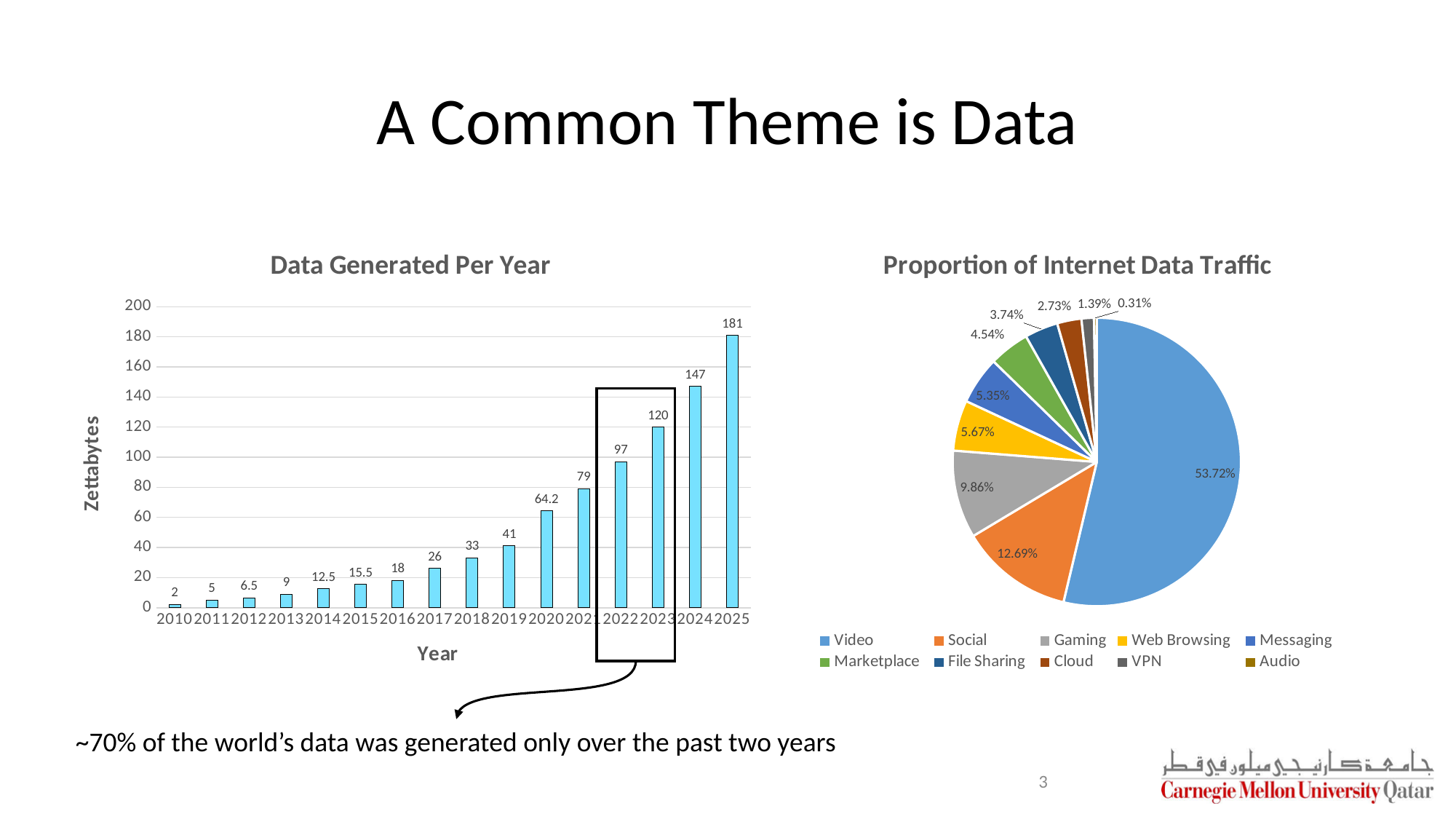

# A Common Theme is Data

### Chart: Data Generated Per Year

| Category |  |
|---|---|
| 2010 | 2.0 |
| 2011 | 5.0 |
| 2012 | 6.5 |
| 2013 | 9.0 |
| 2014 | 12.5 |
| 2015 | 15.5 |
| 2016 | 18.0 |
| 2017 | 26.0 |
| 2018 | 33.0 |
| 2019 | 41.0 |
| 2020 | 64.2 |
| 2021 | 79.0 |
| 2022 | 97.0 |
| 2023 | 120.0 |
| 2024 | 147.0 |
| 2025 | 181.0 |

### Chart: Proportion of Internet Data Traffic

| Category |  |
|---|---|
| Video | 0.5372 |
| Social  | 0.1269 |
| Gaming | 0.0986 |
| Web Browsing  | 0.0567 |
| Messaging  | 0.0535 |
| Marketplace  | 0.0454 |
| File Sharing  | 0.0374 |
| Cloud | 0.0273 |
| VPN | 0.0139 |
| Audio | 0.0031 |
~70% of the world’s data was generated only over the past two years
3